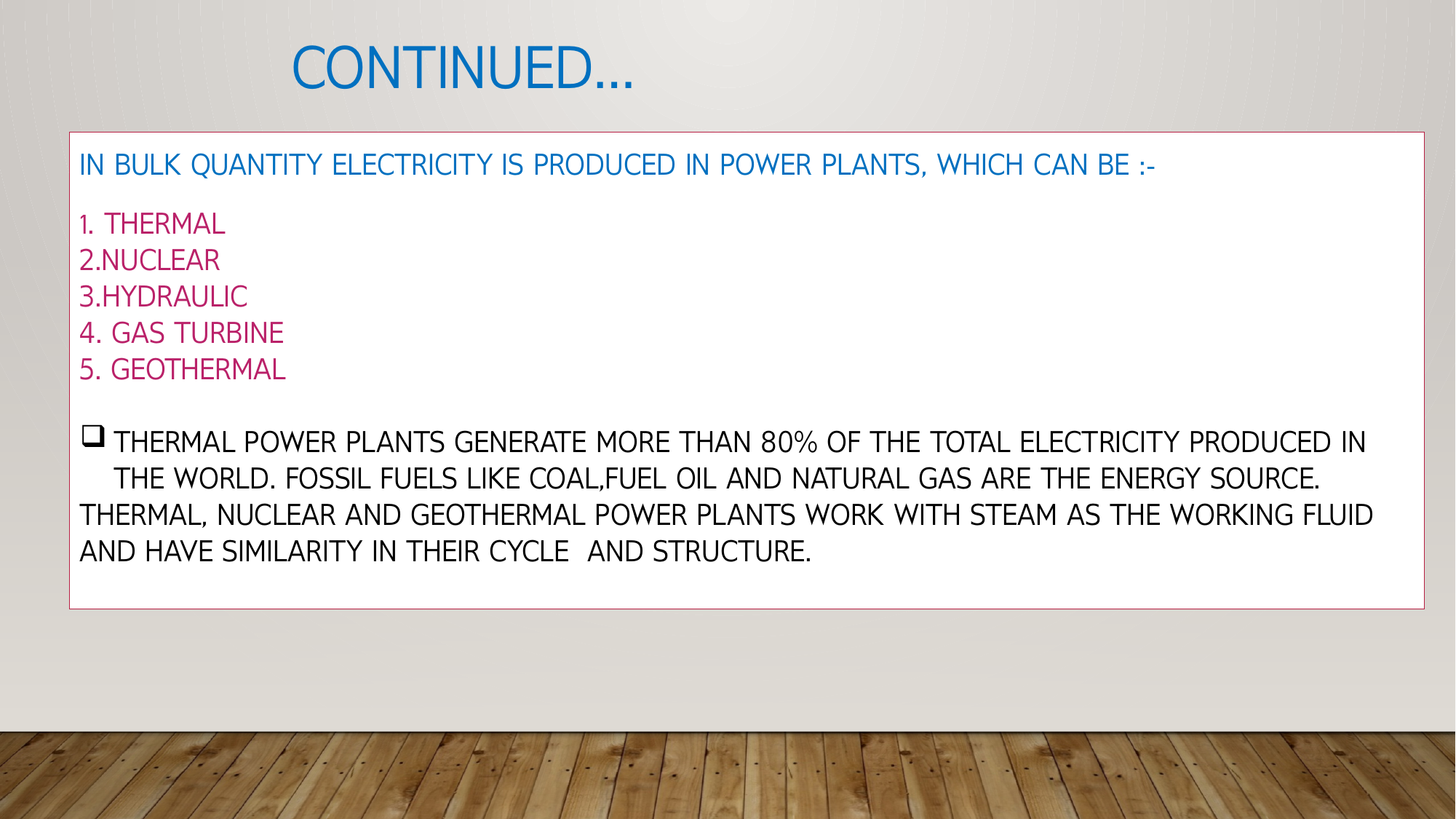

CONTINUED…
IN BULK QUANTITY ELECTRICITY IS PRODUCED IN POWER PLANTS, WHICH CAN BE :-
1. THERMAL
2.NUCLEAR
3.HYDRAULIC
4. GAS TURBINE
5. GEOTHERMAL

THERMAL POWER PLANTS GENERATE MORE THAN 80% OF THE TOTAL ELECTRICITY PRODUCED IN THE WORLD. FOSSIL FUELS LIKE COAL,FUEL OIL AND NATURAL GAS ARE THE ENERGY SOURCE.
THERMAL, NUCLEAR AND GEOTHERMAL POWER PLANTS WORK WITH STEAM AS THE WORKING FLUID AND HAVE SIMILARITY IN THEIR CYCLE  AND STRUCTURE.